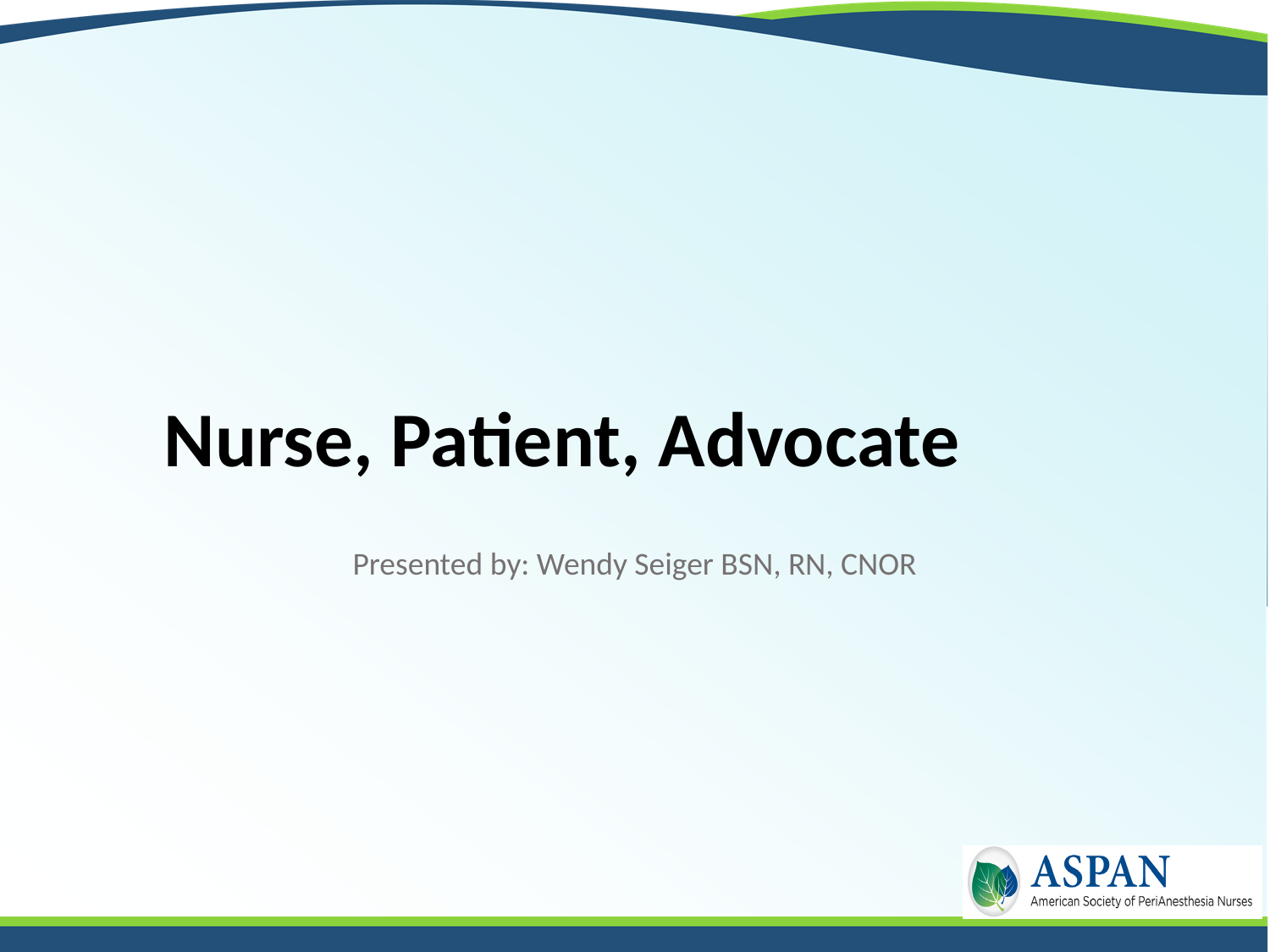

# Nurse, Patient, Advocate
Presented by: Wendy Seiger BSN, RN, CNOR